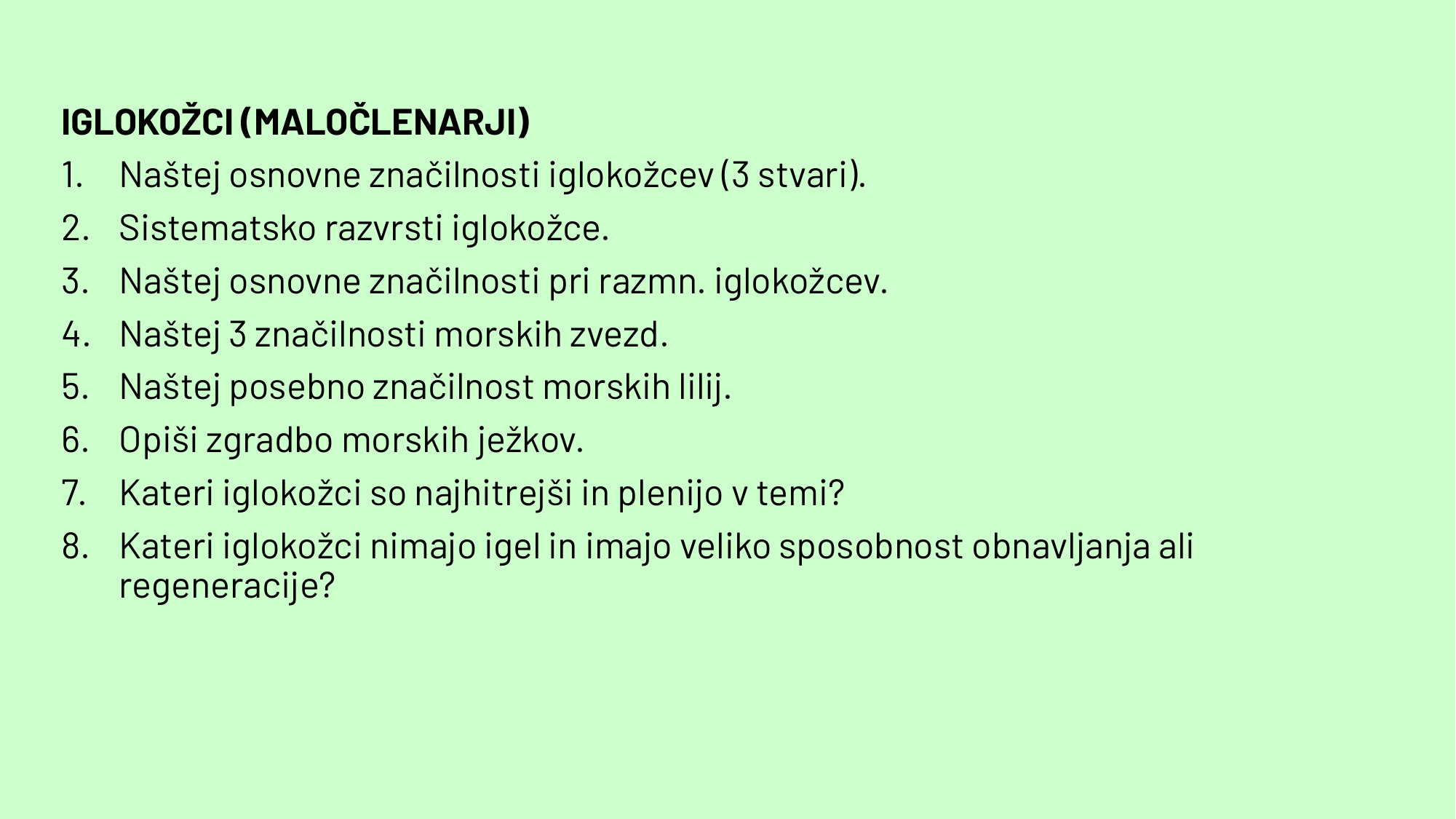

IGLOKOŽCI (MALOČLENARJI)
Naštej osnovne značilnosti iglokožcev (3 stvari).
Sistematsko razvrsti iglokožce.
Naštej osnovne značilnosti pri razmn. iglokožcev.
Naštej 3 značilnosti morskih zvezd.
Naštej posebno značilnost morskih lilij.
Opiši zgradbo morskih ježkov.
Kateri iglokožci so najhitrejši in plenijo v temi?
Kateri iglokožci nimajo igel in imajo veliko sposobnost obnavljanja ali regeneracije?